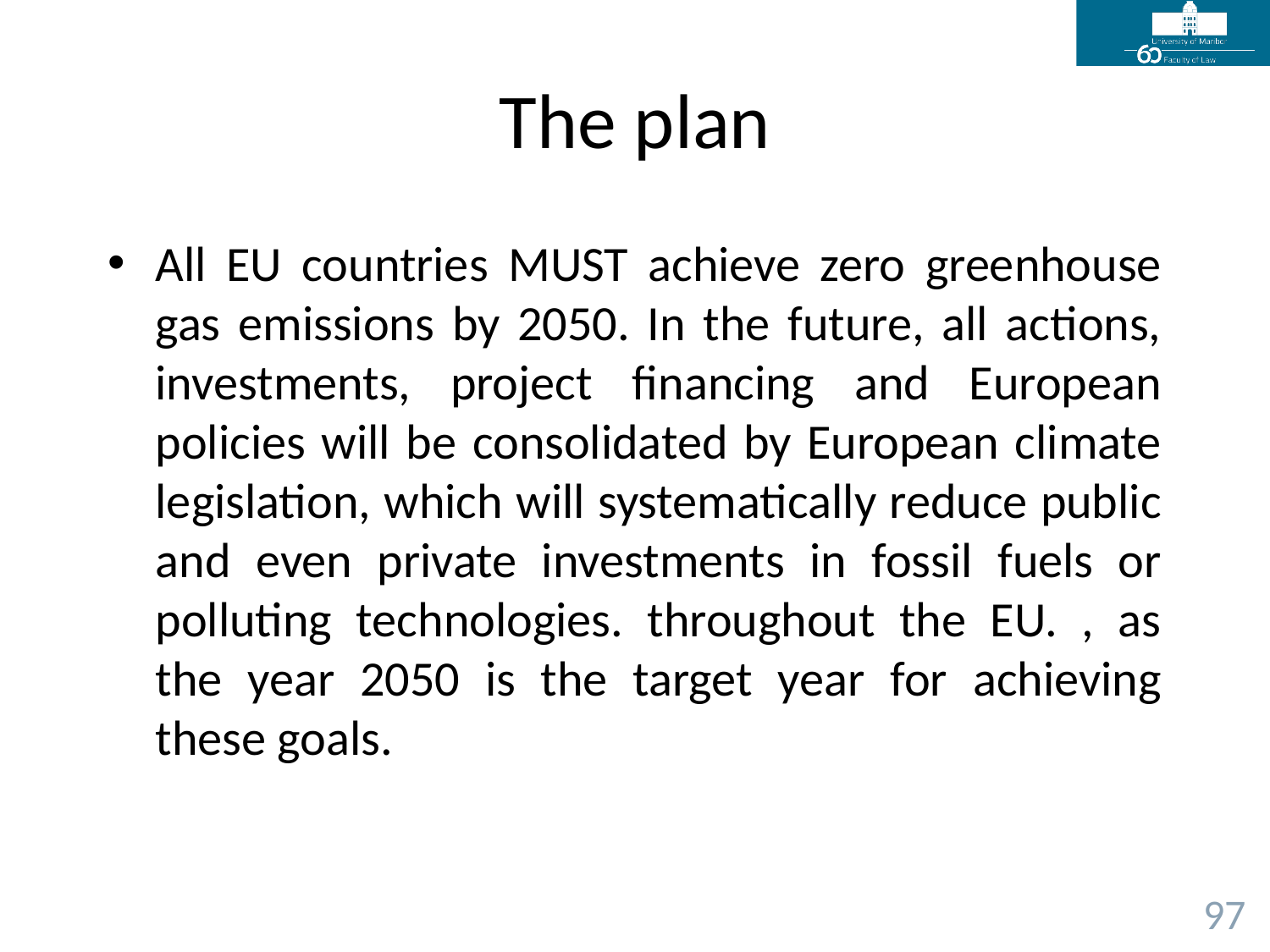

# The plan
All EU countries MUST achieve zero greenhouse gas emissions by 2050. In the future, all actions, investments, project financing and European policies will be consolidated by European climate legislation, which will systematically reduce public and even private investments in fossil fuels or polluting technologies. throughout the EU. , as the year 2050 is the target year for achieving these goals.
97